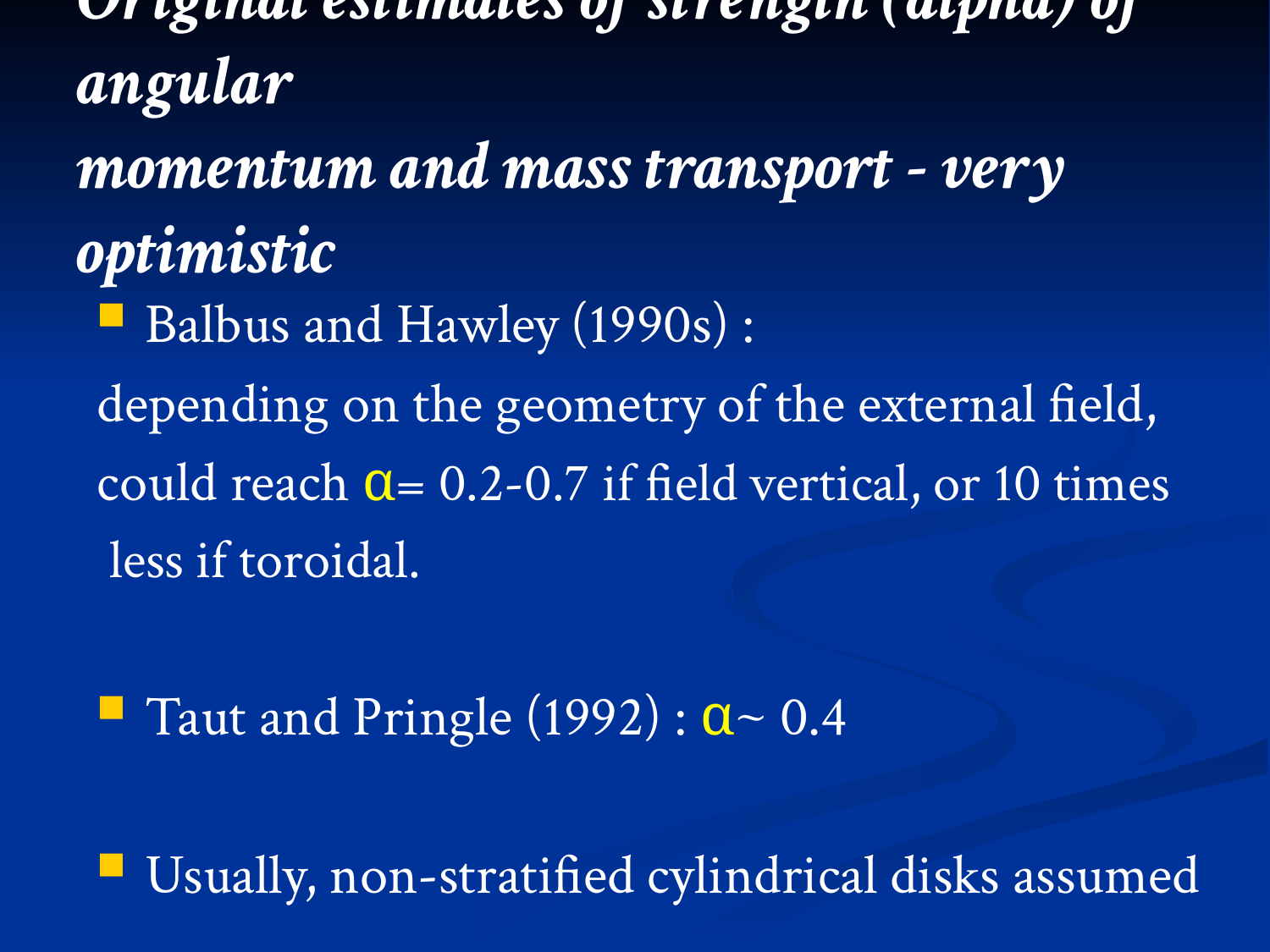

# Original estimates of strength (alpha) of angular momentum and mass transport - very optimistic

Balbus and Hawley (1990s) :
depending on the geometry of the external field,
could reach α= 0.2-0.7 if field vertical, or 10 times
 less if toroidal.

Taut and Pringle (1992) : α~ 0.4

Usually, non-stratified cylindrical disks assumed